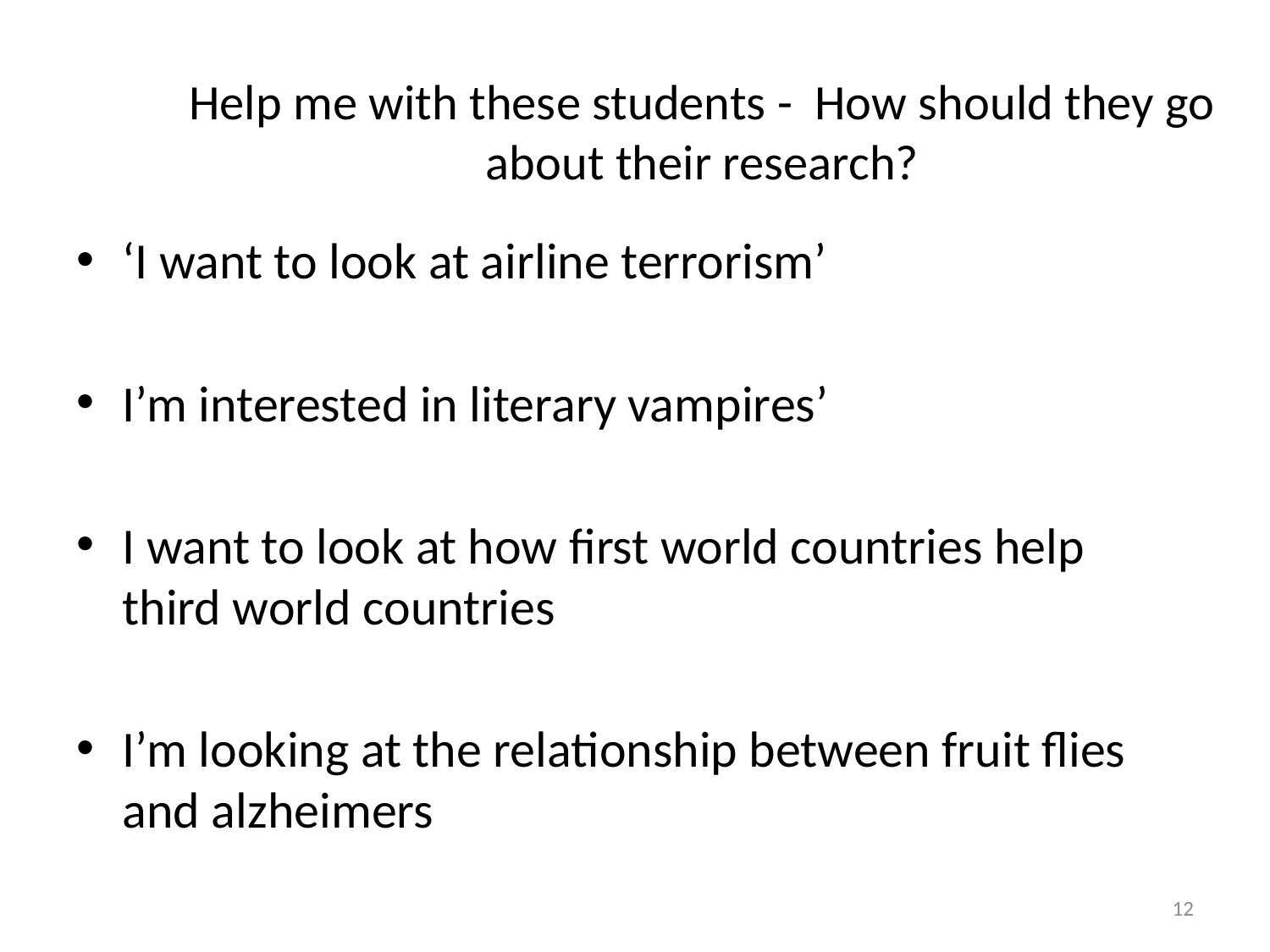

# Help me with these students -  How should they go about their research?
‘I want to look at airline terrorism’

I’m interested in literary vampires’

I want to look at how first world countries help third world countries

I’m looking at the relationship between fruit flies and alzheimers

12